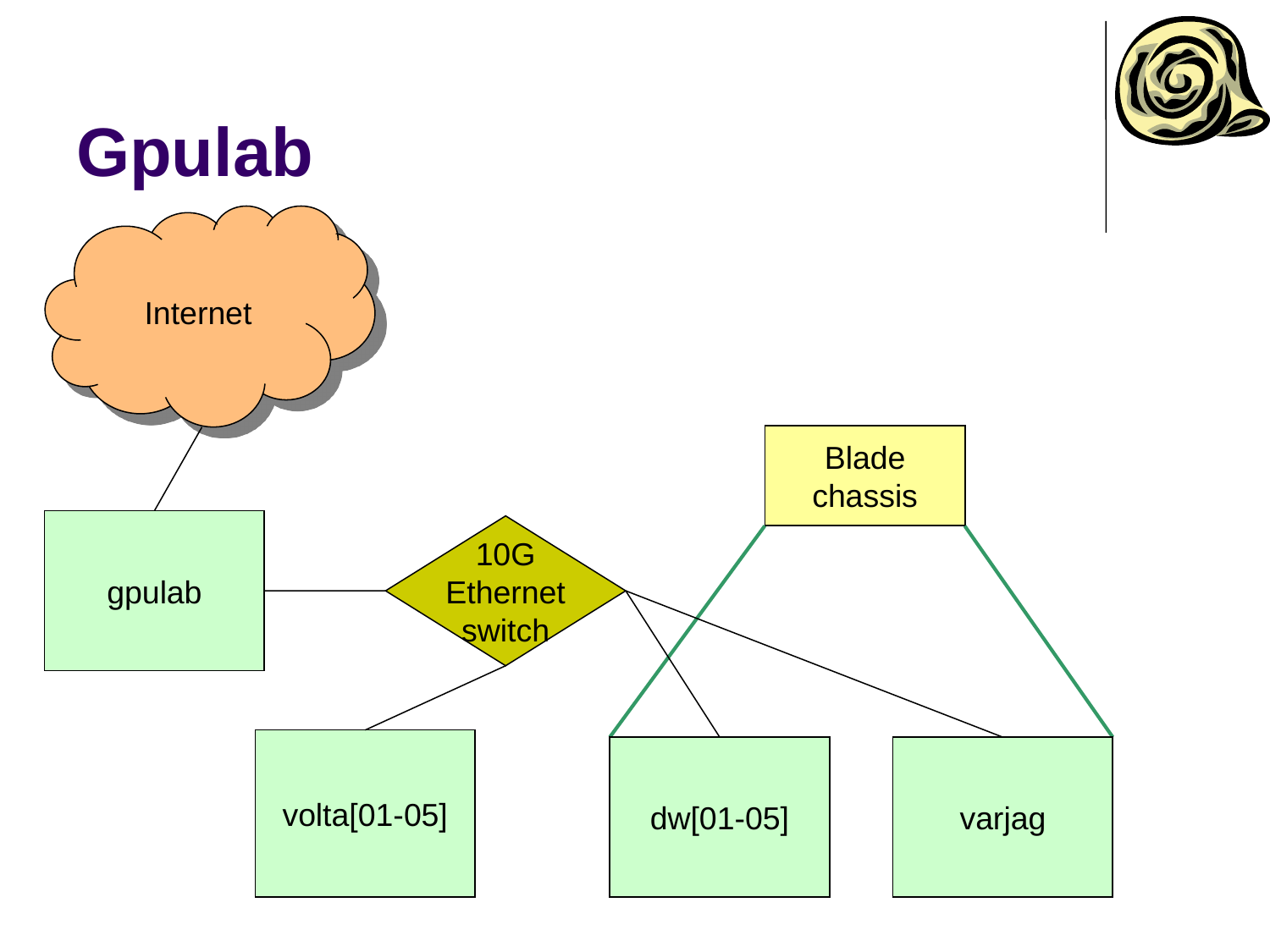

# Gpulab
Internet
Blade
chassis
gpulab
10G
Ethernet
switch

volta[01-05]
dw[01-05]
varjag